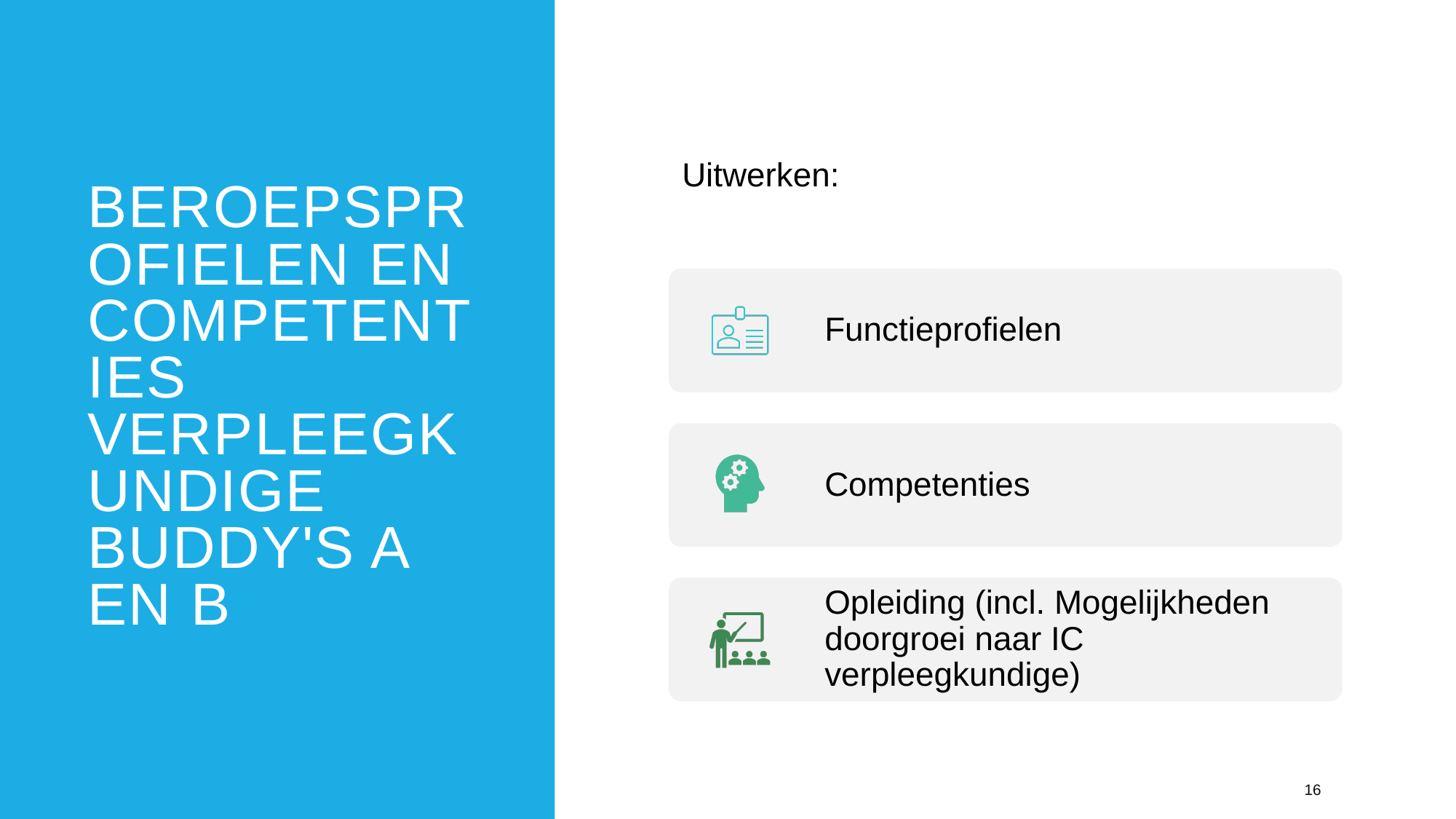

# Beroepsprofielen en competenties Verpleegkundige buddy's A en B
Uitwerken:
Functieprofielen
Competenties
Opleiding (incl. Mogelijkheden doorgroei naar IC verpleegkundige)
16